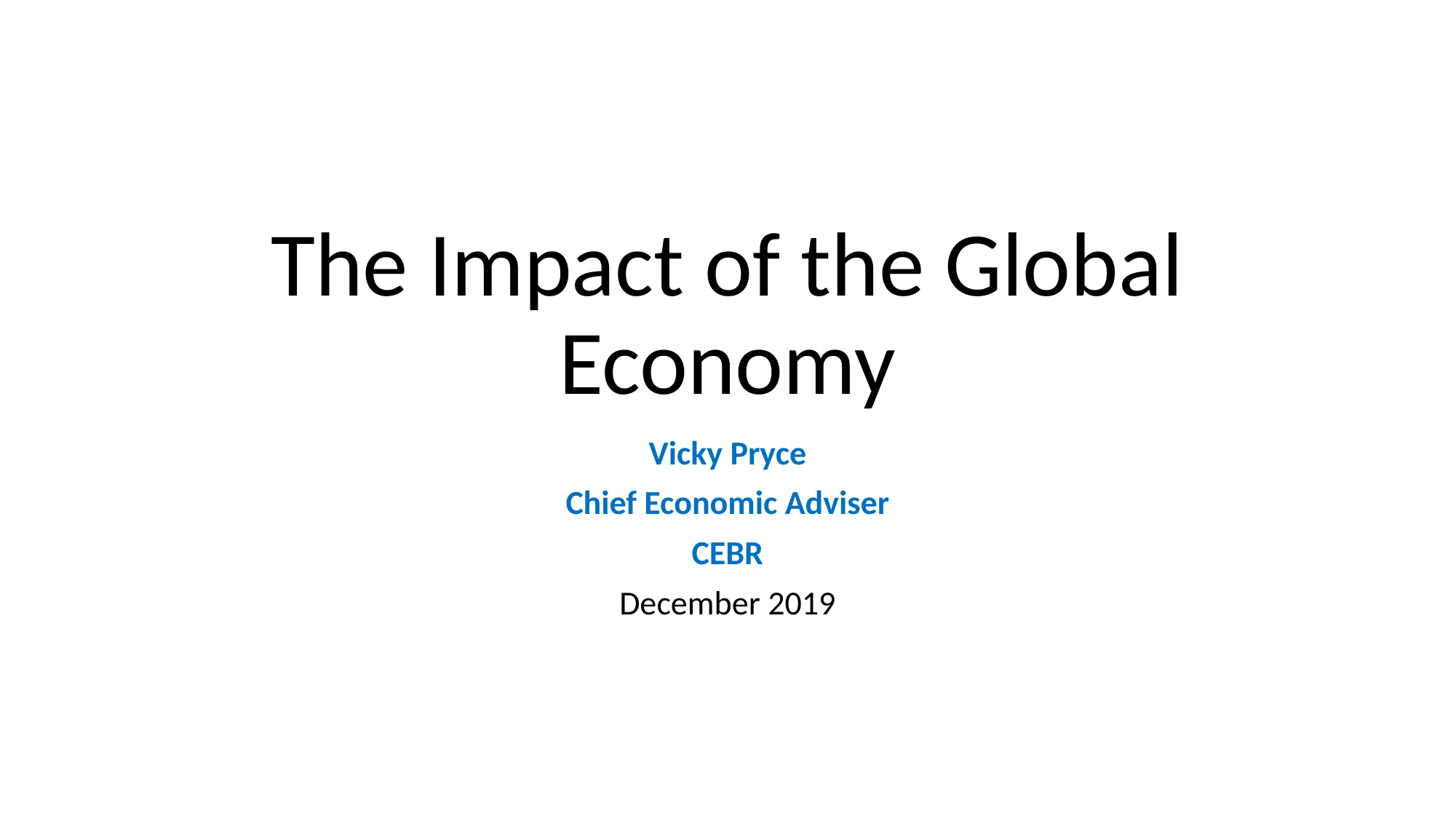

# The Impact of the Global Economy
Vicky Pryce
Chief Economic Adviser
CEBR
December 2019